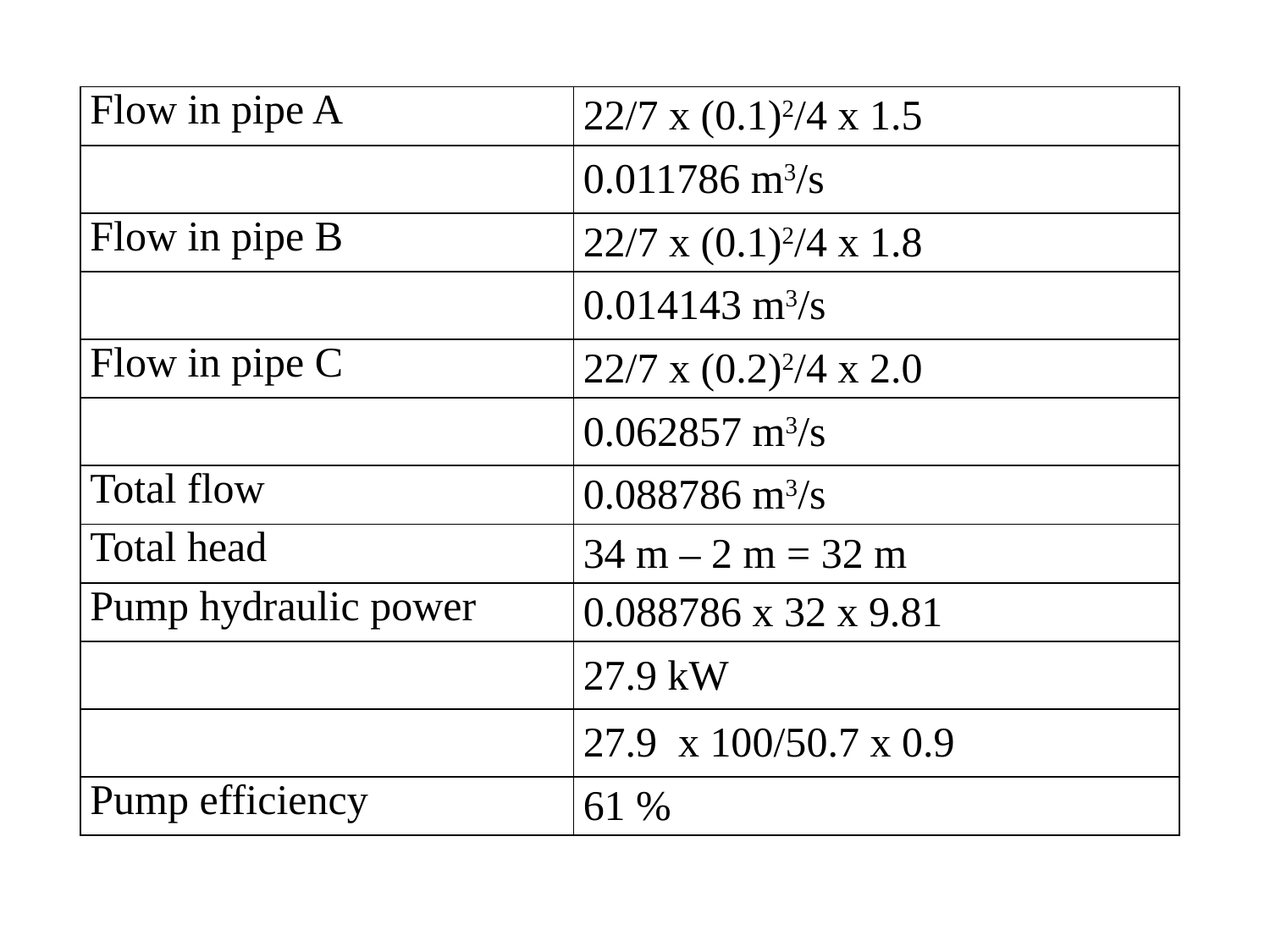

| Flow in pipe A | 22/7 x (0.1)2/4 x 1.5 |
| --- | --- |
|  | 0.011786 m3/s |
| Flow in pipe B | 22/7 x (0.1)2/4 x 1.8 |
|  | 0.014143 m3/s |
| Flow in pipe C | 22/7 x (0.2)2/4 x 2.0 |
|  | 0.062857 m3/s |
| Total flow | 0.088786 m3/s |
| Total head | 34 m – 2 m = 32 m |
| Pump hydraulic power | 0.088786 x 32 x 9.81 |
|  | 27.9 kW |
|  | 27.9 x 100/50.7 x 0.9 |
| Pump efficiency | 61 % |